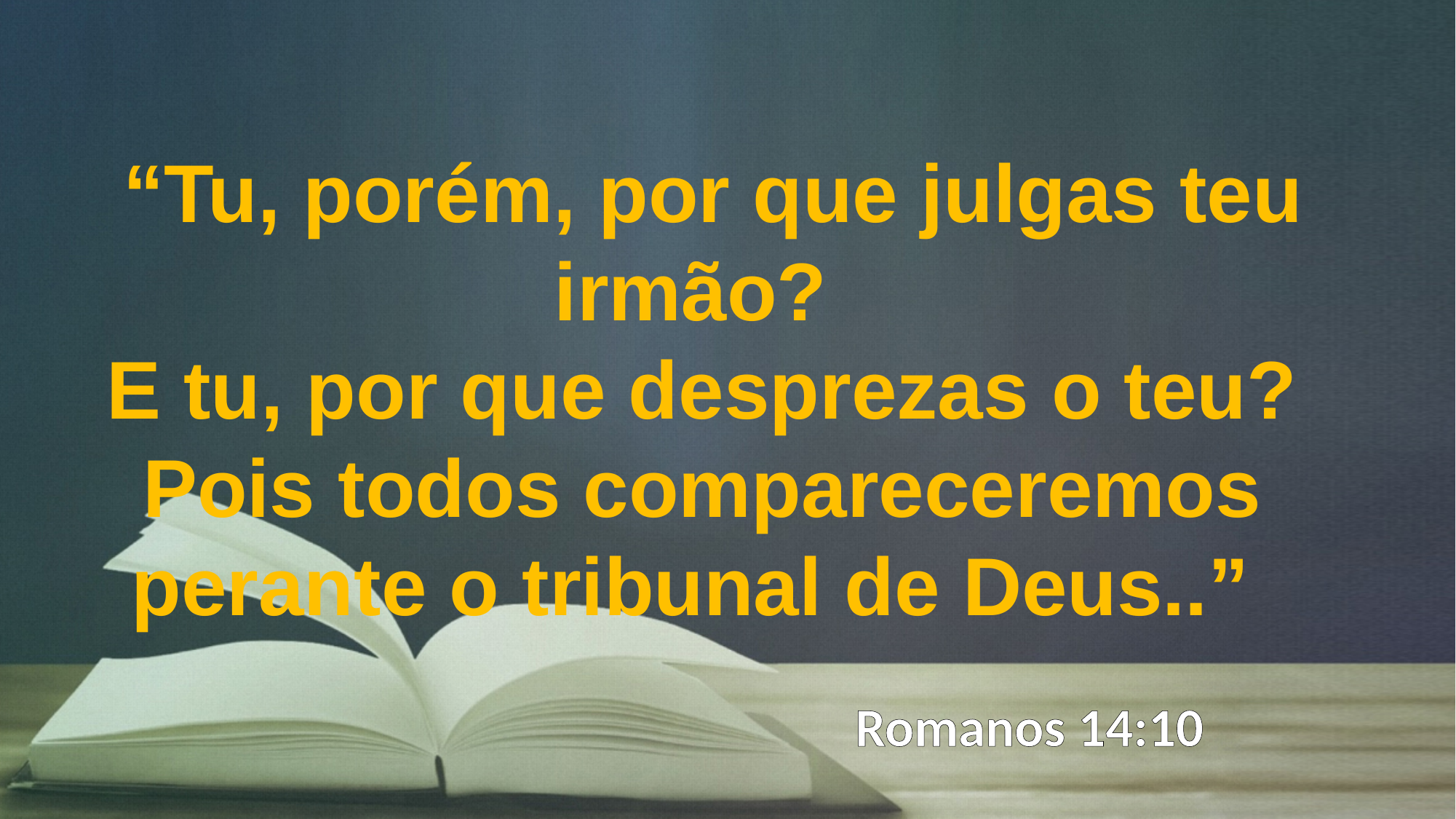

“Tu, porém, por que julgas teu irmão?
E tu, por que desprezas o teu? Pois todos compareceremos perante o tribunal de Deus..”
Romanos 14:10